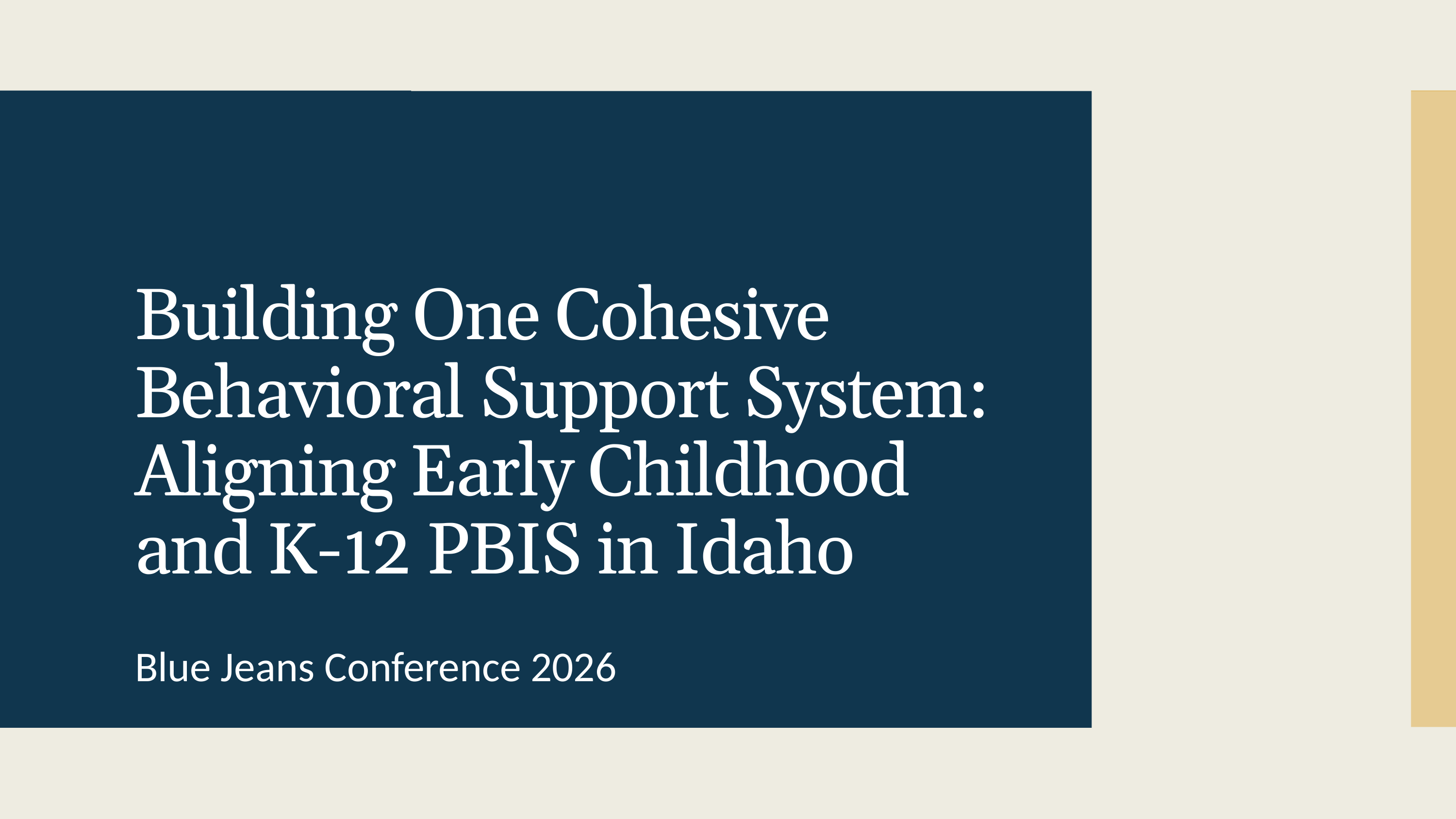

# Building One Cohesive Behavioral Support System: Aligning Early Childhood and K-12 PBIS in Idaho
Blue Jeans Conference 2026